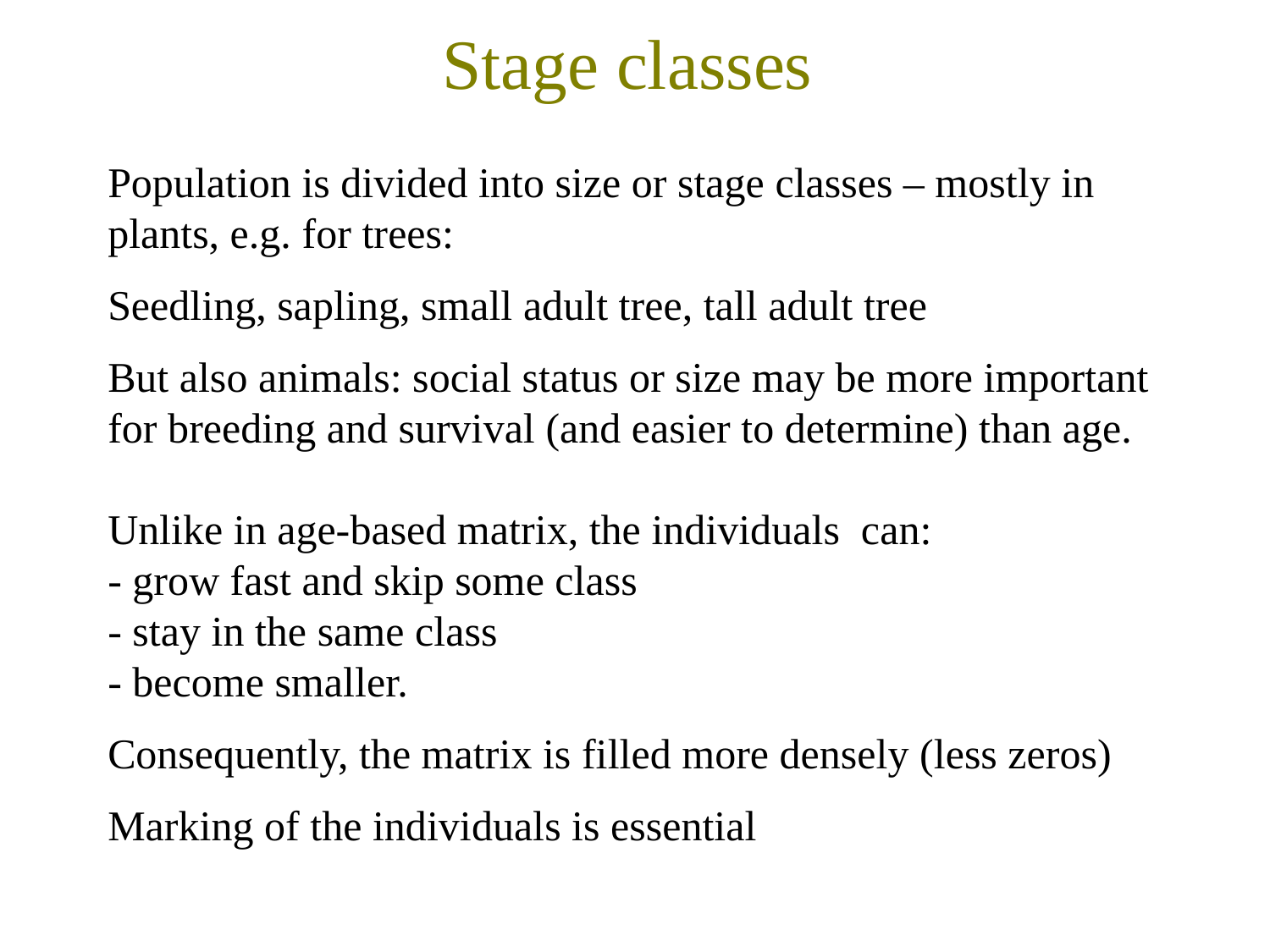

Stage classes
Population is divided into size or stage classes – mostly in plants, e.g. for trees:
Seedling, sapling, small adult tree, tall adult tree
But also animals: social status or size may be more important for breeding and survival (and easier to determine) than age.

Unlike in age-based matrix, the individuals  can:
- grow fast and skip some class
- stay in the same class
- become smaller.
Consequently, the matrix is filled more densely (less zeros)
Marking of the individuals is essential